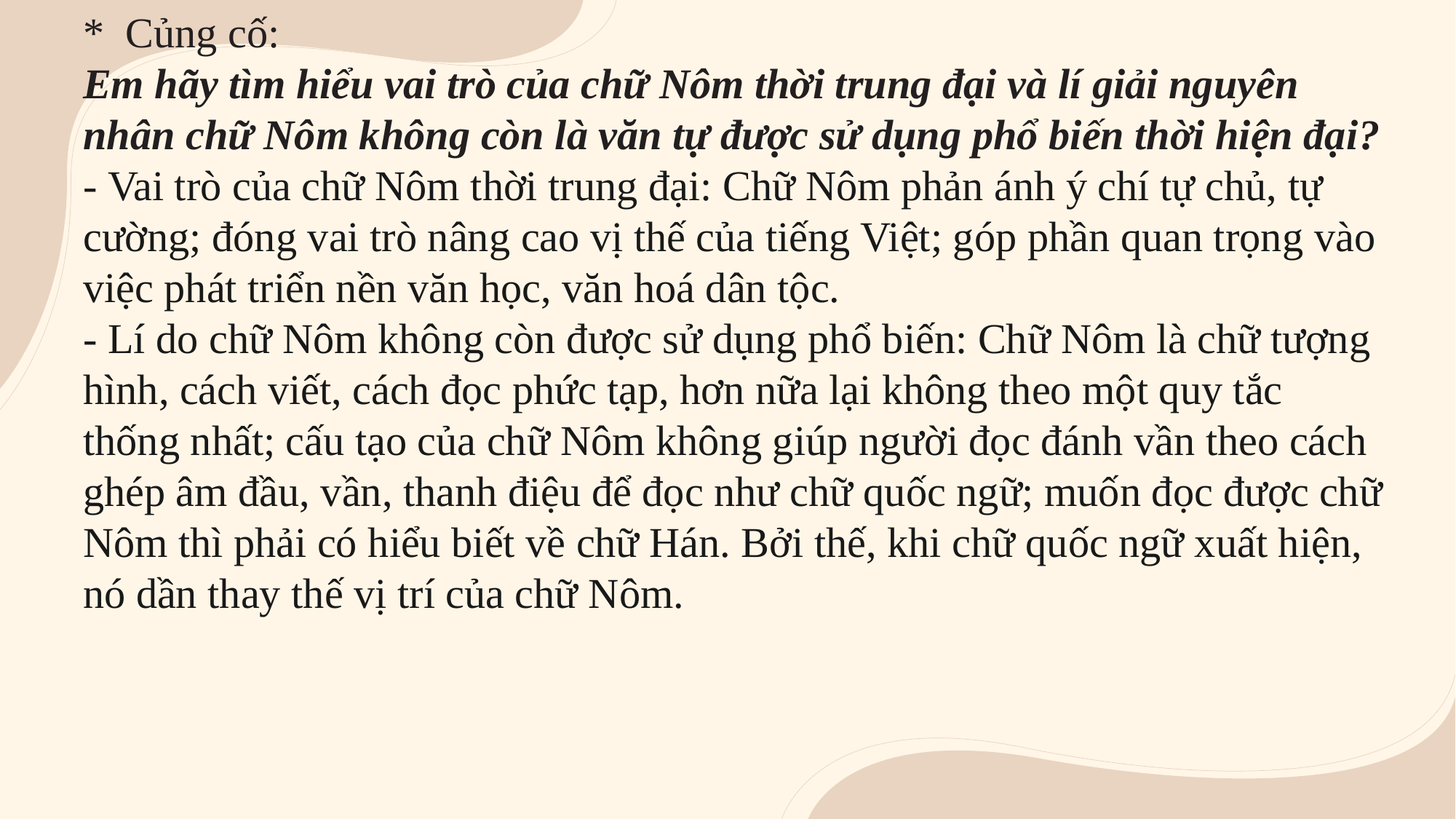

*  Củng cố:
Em hãy tìm hiểu vai trò của chữ Nôm thời trung đại và lí giải nguyên nhân chữ Nôm không còn là văn tự được sử dụng phổ biến thời hiện đại?
- Vai trò của chữ Nôm thời trung đại: Chữ Nôm phản ánh ý chí tự chủ, tự cường; đóng vai trò nâng cao vị thế của tiếng Việt; góp phần quan trọng vào việc phát triển nền văn học, văn hoá dân tộc.
- Lí do chữ Nôm không còn được sử dụng phổ biến: Chữ Nôm là chữ tượng hình, cách viết, cách đọc phức tạp, hơn nữa lại không theo một quy tắc thống nhất; cấu tạo của chữ Nôm không giúp người đọc đánh vần theo cách ghép âm đầu, vần, thanh điệu để đọc như chữ quốc ngữ; muốn đọc được chữ Nôm thì phải có hiểu biết về chữ Hán. Bởi thế, khi chữ quốc ngữ xuất hiện, nó dần thay thế vị trí của chữ Nôm.